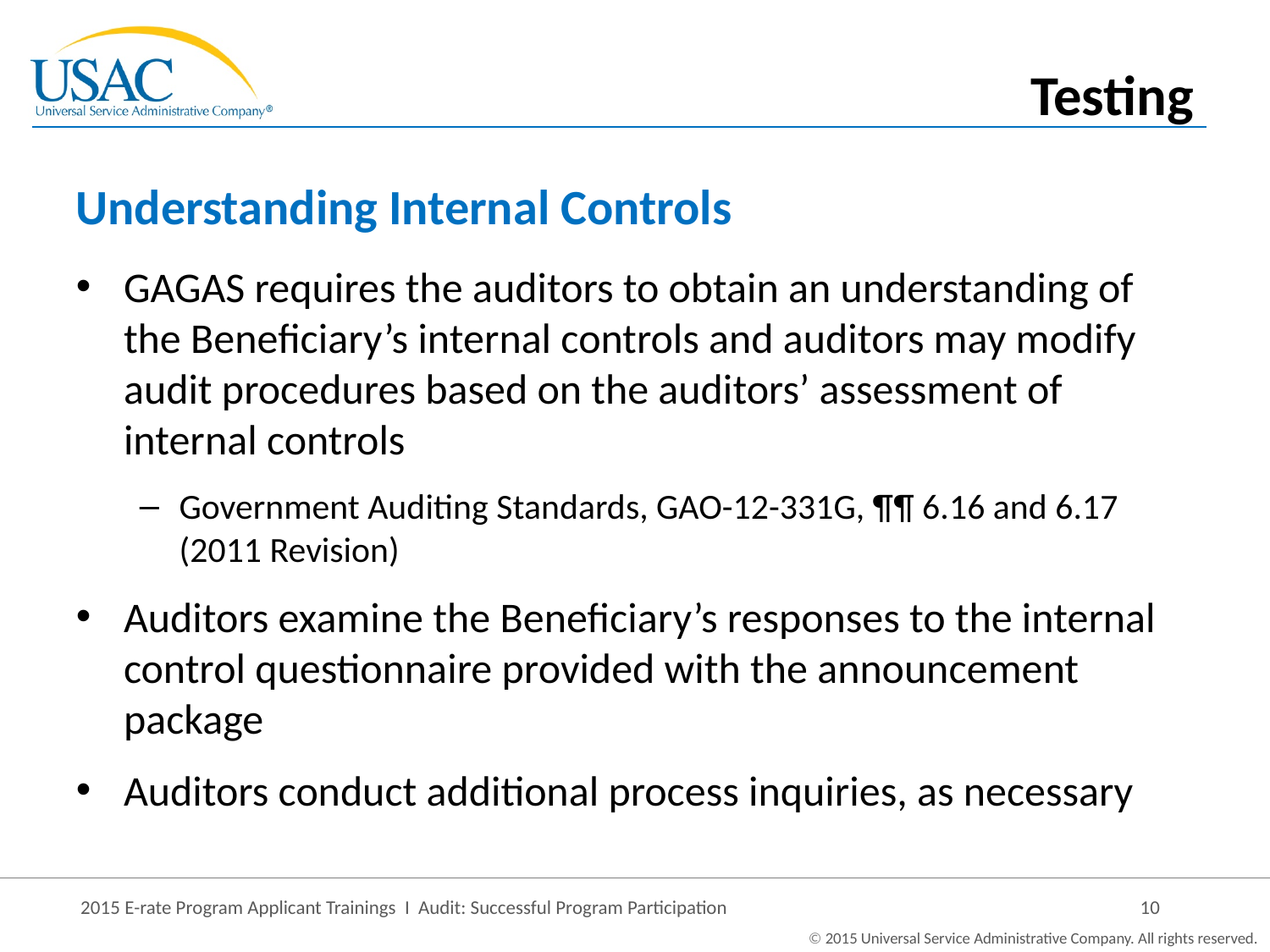

Testing
# Understanding Internal Controls
GAGAS requires the auditors to obtain an understanding of the Beneficiary’s internal controls and auditors may modify audit procedures based on the auditors’ assessment of internal controls
Government Auditing Standards, GAO-12-331G, ¶¶ 6.16 and 6.17 (2011 Revision)
Auditors examine the Beneficiary’s responses to the internal control questionnaire provided with the announcement package
Auditors conduct additional process inquiries, as necessary